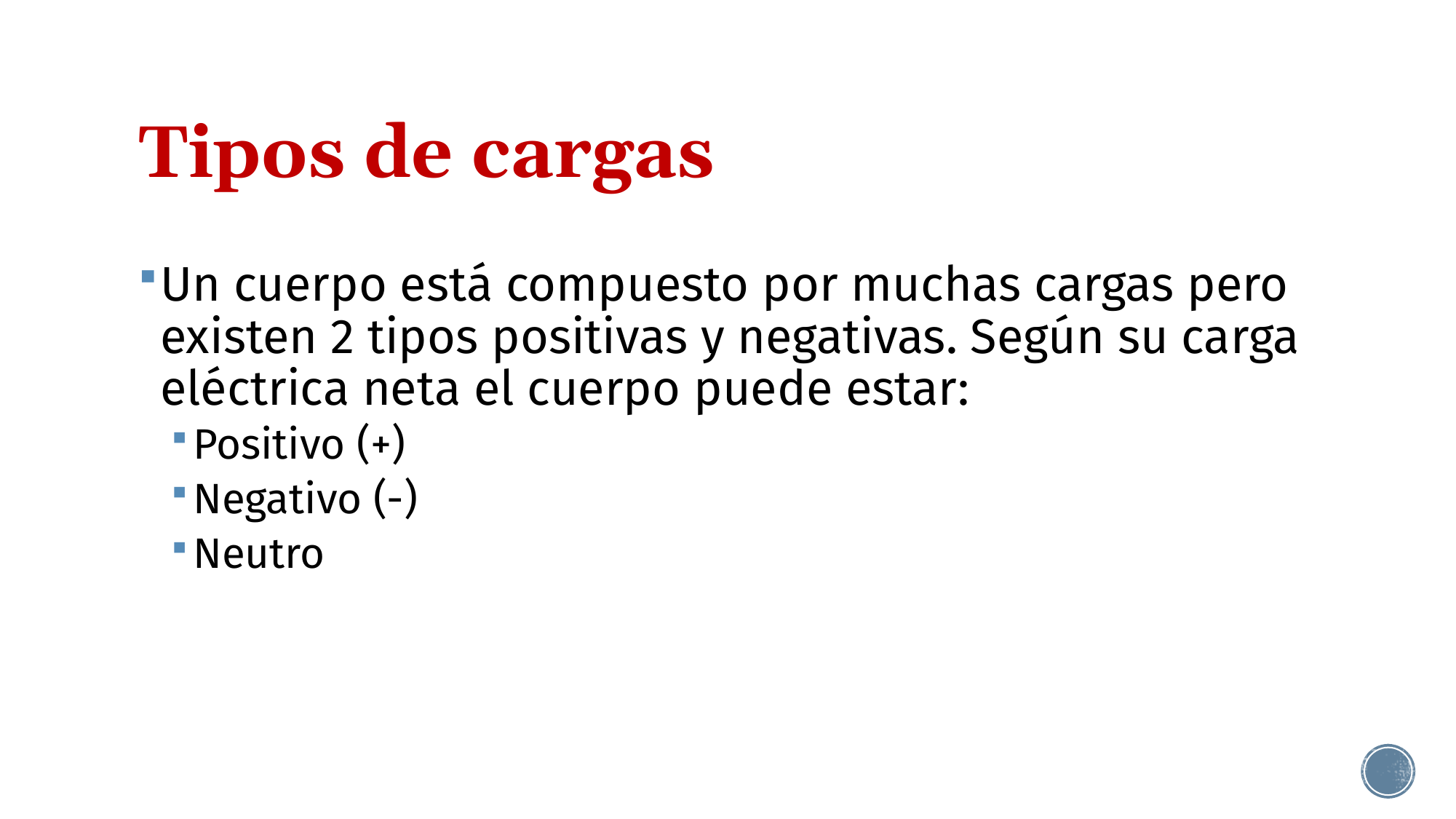

# Tipos de cargas
Un cuerpo está compuesto por muchas cargas pero existen 2 tipos positivas y negativas. Según su carga eléctrica neta el cuerpo puede estar:
Positivo (+)
Negativo (-)
Neutro